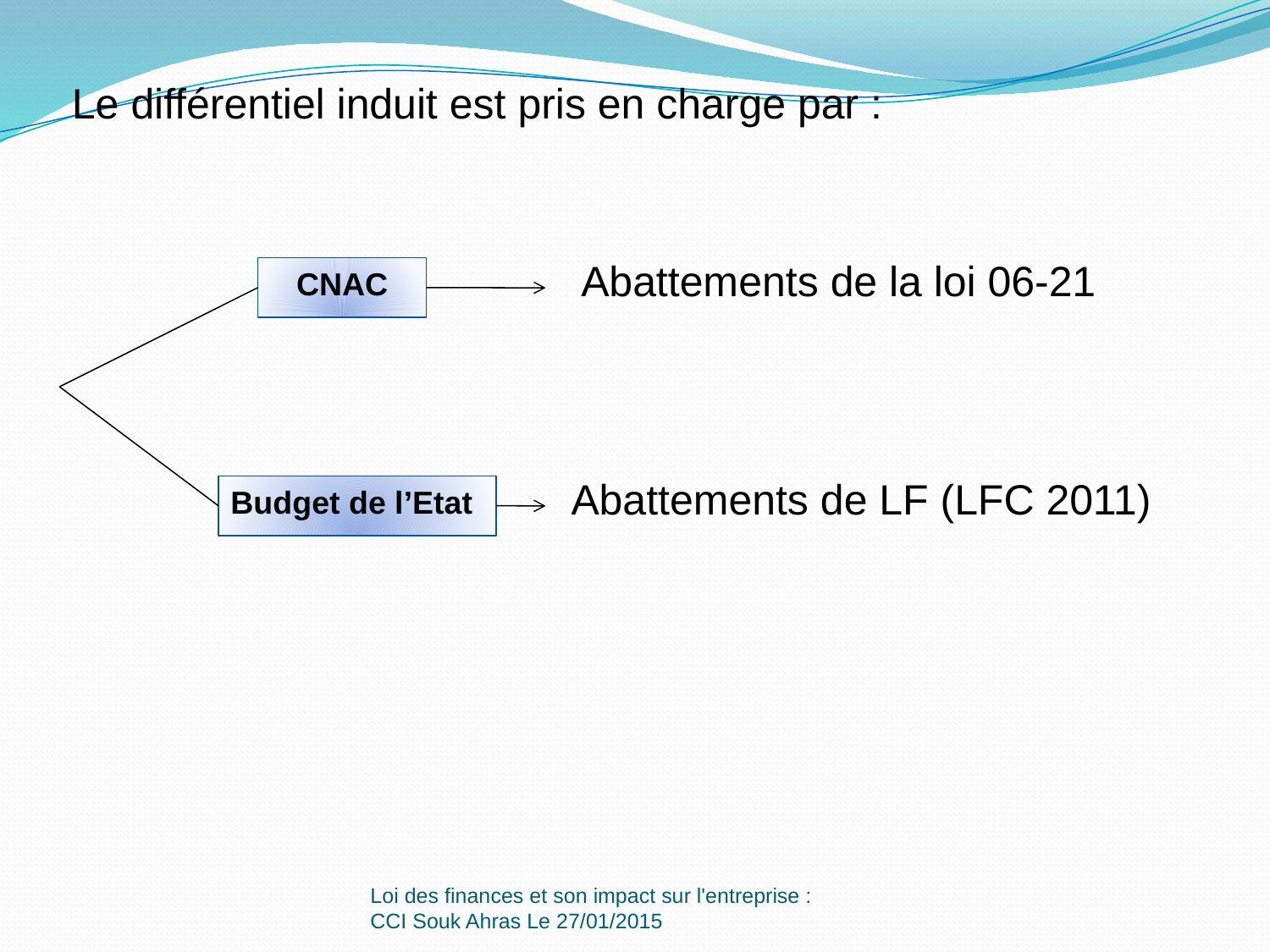

Le différentiel induit est pris en charge par :
Abattements de la loi 06-21
CNAC
Abattements de LF (LFC 2011)
Budget de l’Etat
Loi des finances et son impact sur l'entreprise : CCI Souk Ahras Le 27/01/2015